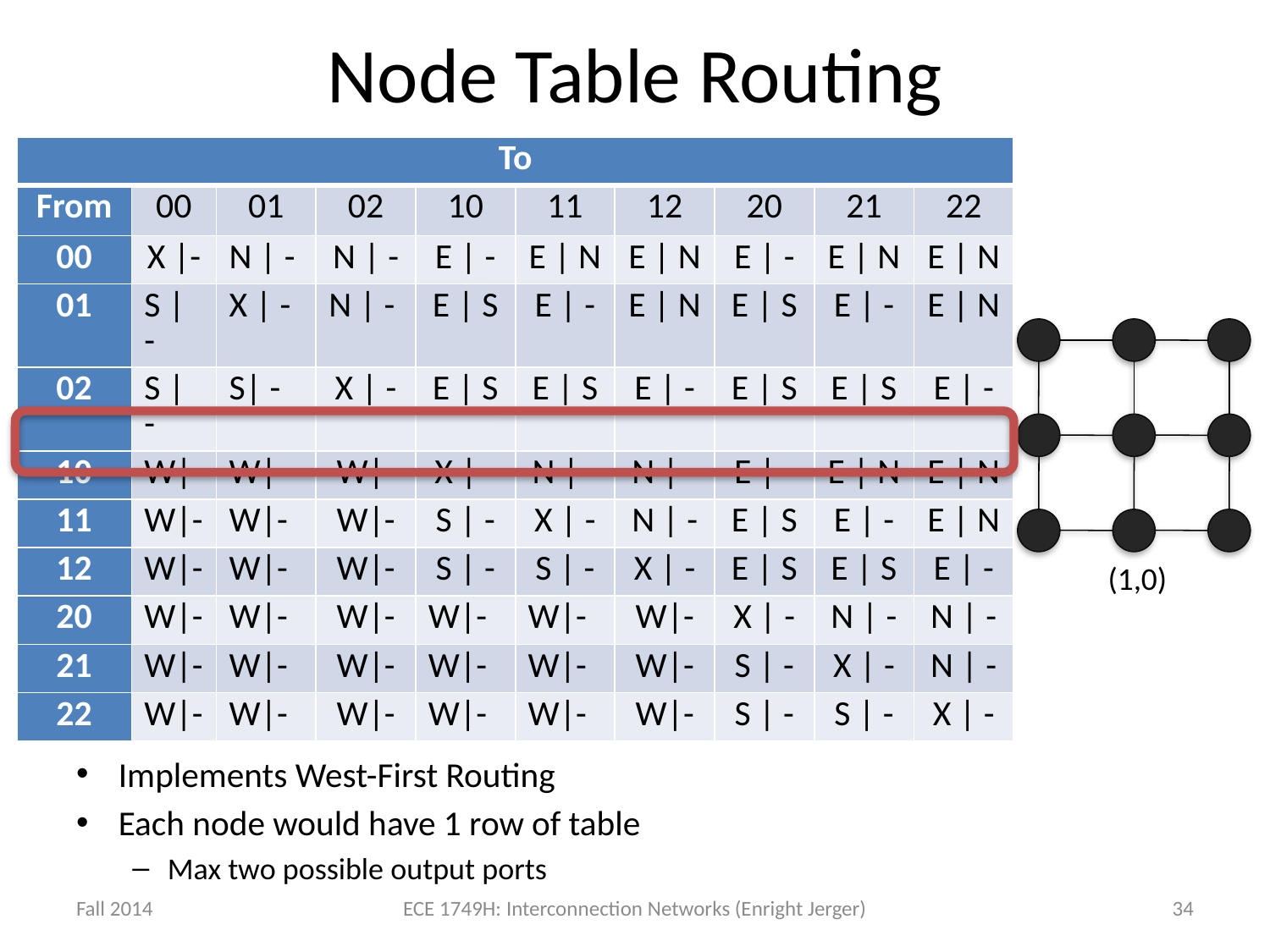

# Node Table Routing
| To |  |  |  |  |  |  |  |  |  |
| --- | --- | --- | --- | --- | --- | --- | --- | --- | --- |
| From | 00 | 01 | 02 | 10 | 11 | 12 | 20 | 21 | 22 |
| 00 | X |- | N | - | N | - | E | - | E | N | E | N | E | - | E | N | E | N |
| 01 | S | - | X | - | N | - | E | S | E | - | E | N | E | S | E | - | E | N |
| 02 | S | - | S| - | X | - | E | S | E | S | E | - | E | S | E | S | E | - |
| 10 | W|- | W|- | W|- | X | - | N | - | N | - | E | - | E | N | E | N |
| 11 | W|- | W|- | W|- | S | - | X | - | N | - | E | S | E | - | E | N |
| 12 | W|- | W|- | W|- | S | - | S | - | X | - | E | S | E | S | E | - |
| 20 | W|- | W|- | W|- | W|- | W|- | W|- | X | - | N | - | N | - |
| 21 | W|- | W|- | W|- | W|- | W|- | W|- | S | - | X | - | N | - |
| 22 | W|- | W|- | W|- | W|- | W|- | W|- | S | - | S | - | X | - |

(1,0)
Implements West-First Routing
Each node would have 1 row of table
Max two possible output ports
Fall 2014
ECE 1749H: Interconnection Networks (Enright Jerger)
34